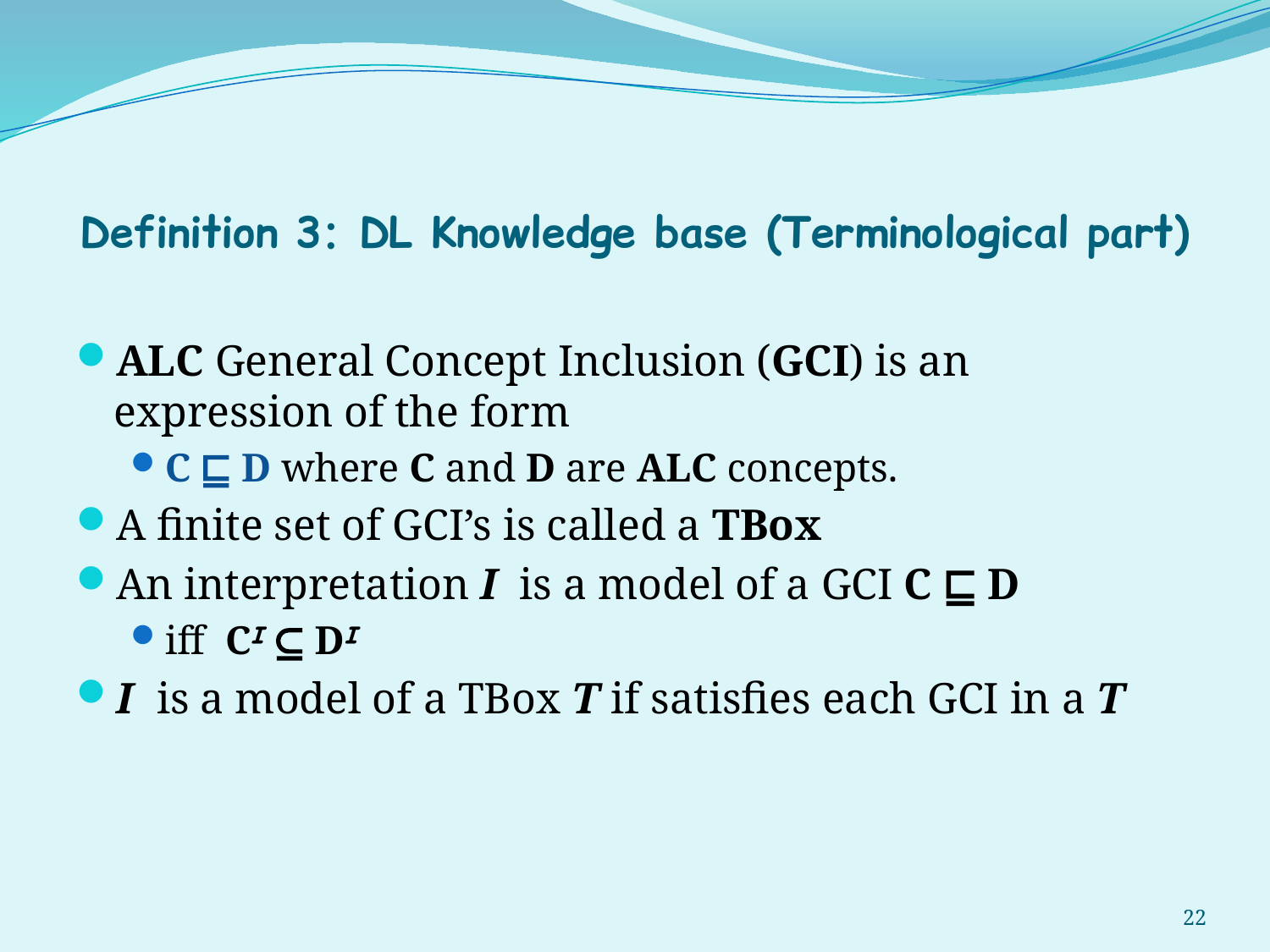

# Definition 3: DL Knowledge base (Terminological part)

ALC General Concept Inclusion (GCI) is an expression of the form
C ⊑ D where C and D are ALC concepts.
A finite set of GCI’s is called a TBox
An interpretation I  is a model of a GCI C ⊑ D
iff  CI ⊆ DI
I  is a model of a TBox T if satisfies each GCI in a T
22